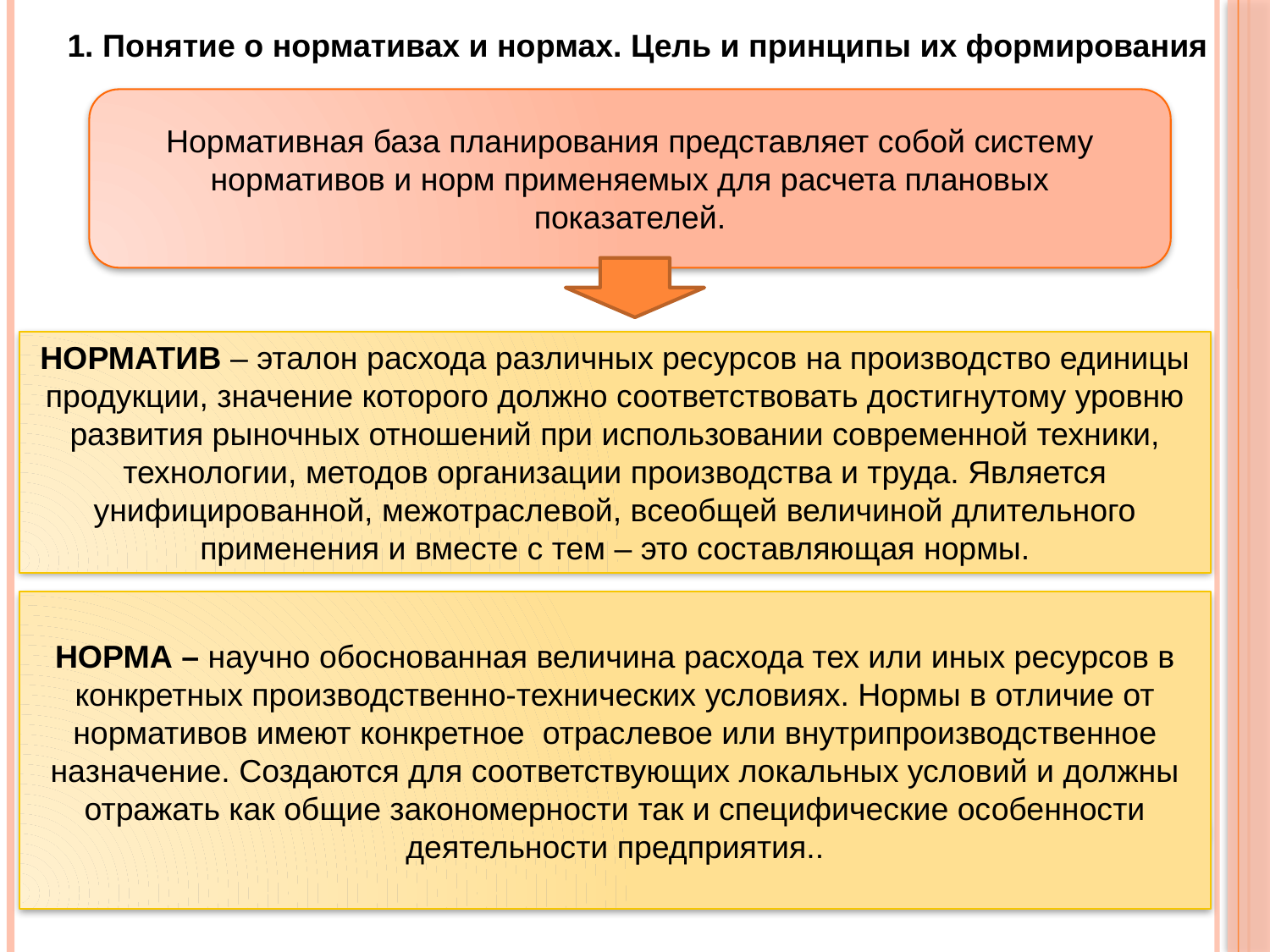

1. Понятие о нормативах и нормах. Цель и принципы их формирования

Нормативная база планирования представляет собой систему нормативов и норм применяемых для расчета плановых показателей.

НОРМАТИВ – эталон расхода различных ресурсов на производство единицы продукции, значение которого должно соответствовать достигнутому уровню развития рыночных отношений при использовании современной техники, технологии, методов организации производства и труда. Является унифицированной, межотраслевой, всеобщей величиной длительного применения и вместе с тем – это составляющая нормы.

НОРМА – научно обоснованная величина расхода тех или иных ресурсов в конкретных производственно-технических условиях. Нормы в отличие от нормативов имеют конкретное  отраслевое или внутрипроизводственное назначение. Создаются для соответствующих локальных условий и должны отражать как общие закономерности так и специфические особенности деятельности предприятия..